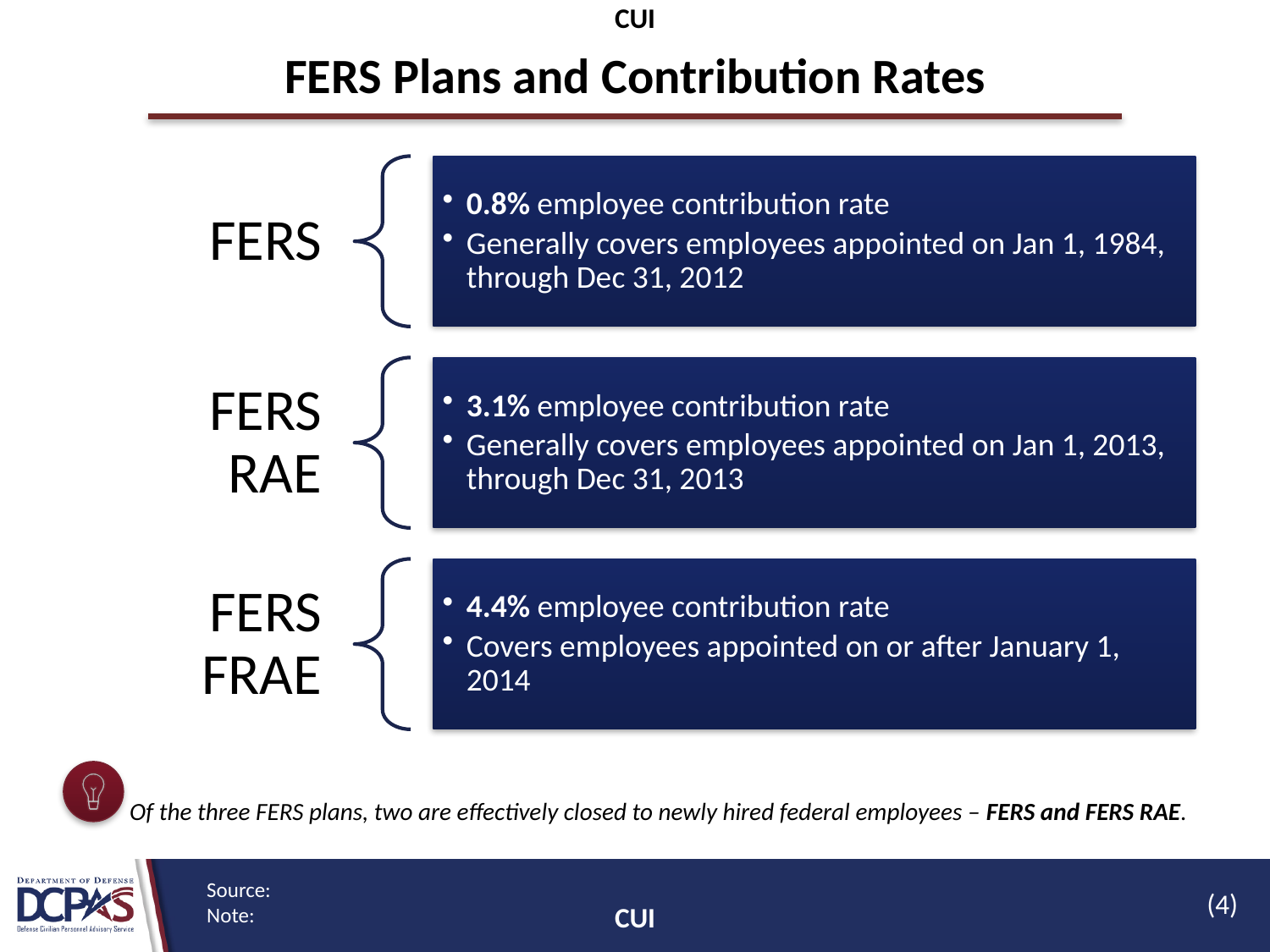

CUI
# FERS Plans and Contribution Rates
FERS
0.8% employee contribution rate
Generally covers employees appointed on Jan 1, 1984, through Dec 31, 2012
FERS RAE
3.1% employee contribution rate
Generally covers employees appointed on Jan 1, 2013, through Dec 31, 2013
FERS FRAE
4.4% employee contribution rate
Covers employees appointed on or after January 1, 2014

Of the three FERS plans, two are effectively closed to newly hired federal employees – FERS and FERS RAE.
(4)
Source:
Note:
CUI